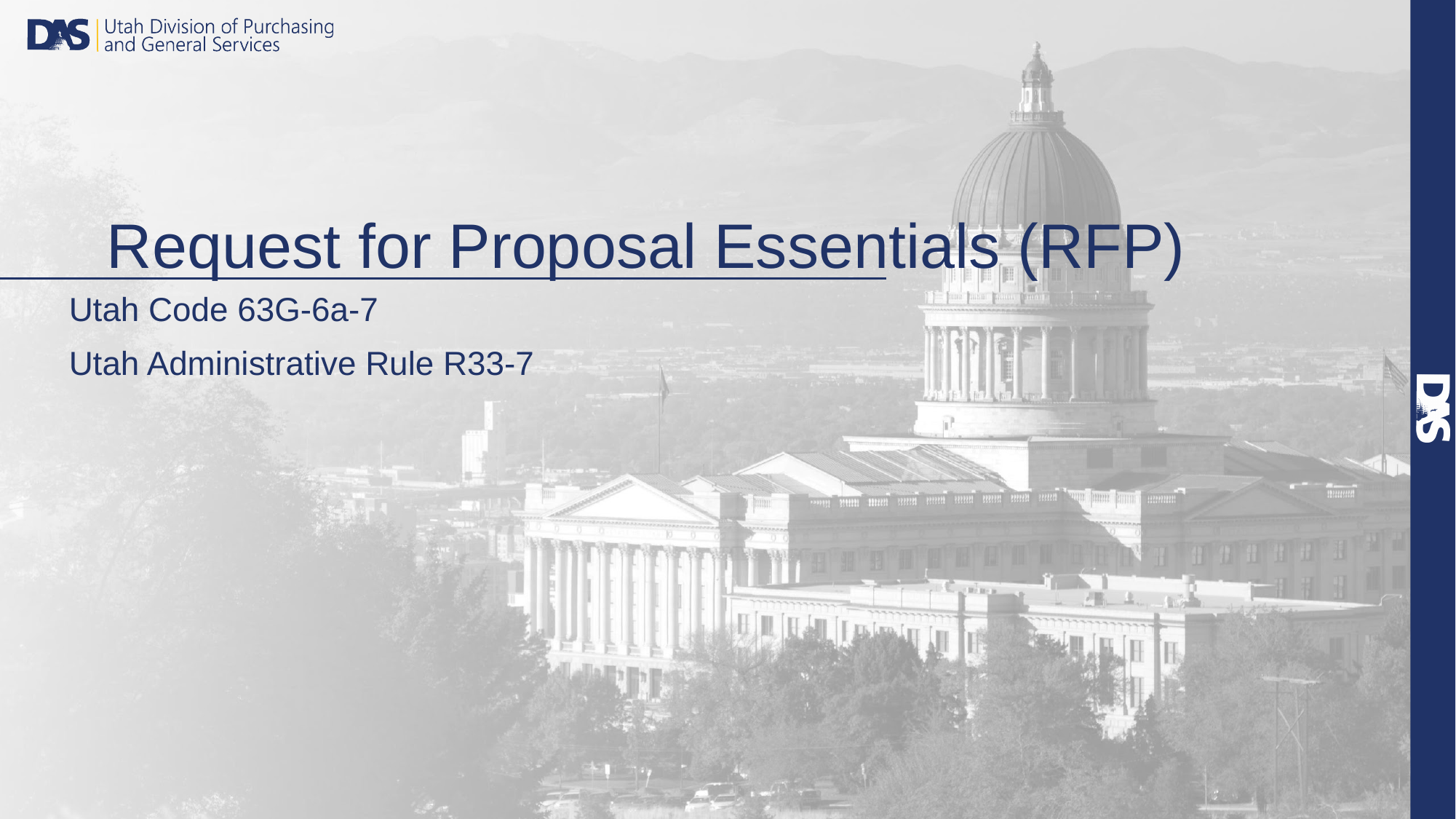

# Request for Proposal Essentials (RFP)
Utah Code 63G-6a-7
Utah Administrative Rule R33-7